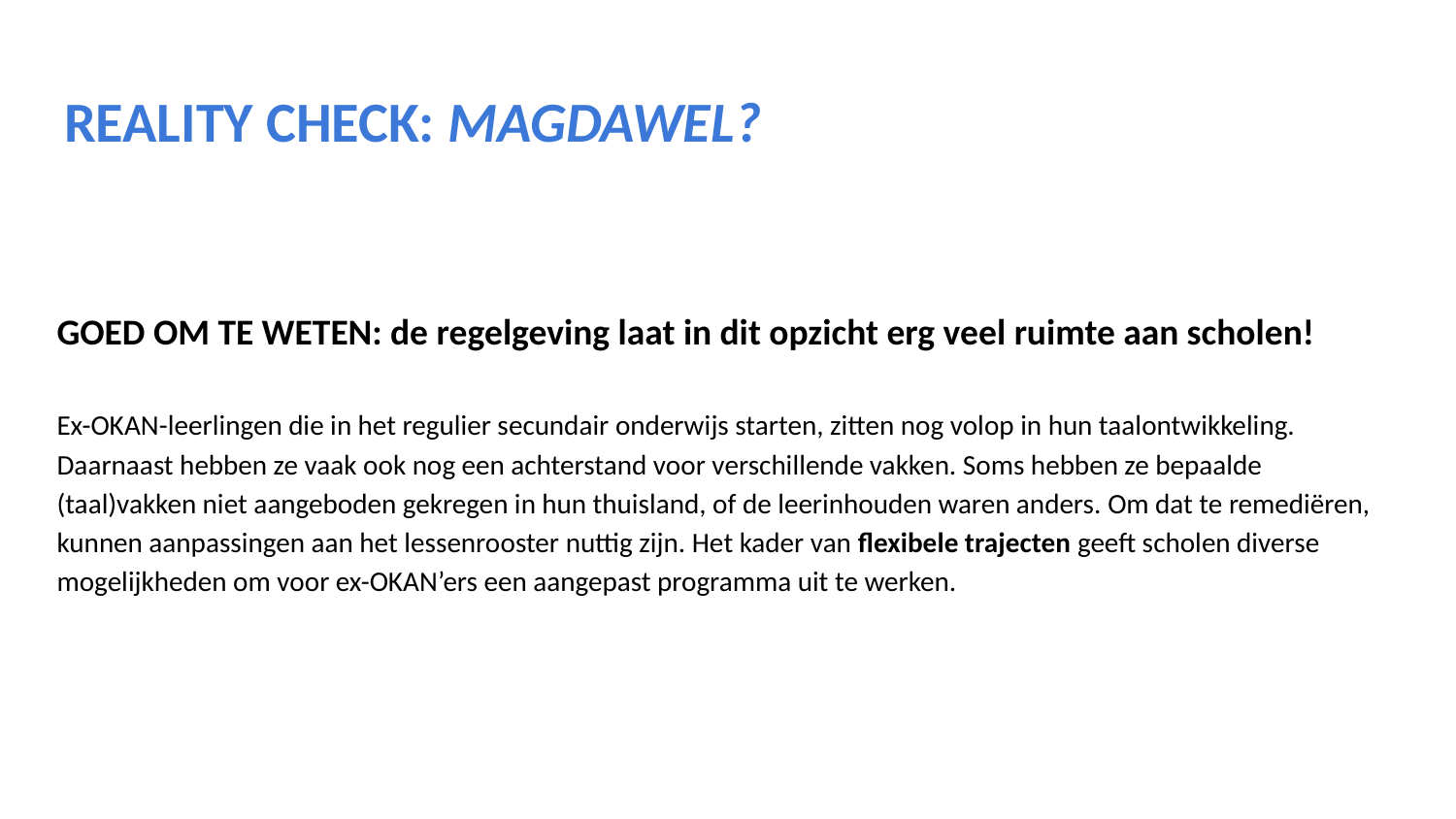

# REALITY CHECK: MAGDAWEL?
GOED OM TE WETEN: de regelgeving laat in dit opzicht erg veel ruimte aan scholen!

Ex-OKAN-leerlingen die in het regulier secundair onderwijs starten, zitten nog volop in hun taalontwikkeling. Daarnaast hebben ze vaak ook nog een achterstand voor verschillende vakken. Soms hebben ze bepaalde (taal)vakken niet aangeboden gekregen in hun thuisland, of de leerinhouden waren anders. Om dat te remediëren, kunnen aanpassingen aan het lessenrooster nuttig zijn. Het kader van flexibele trajecten geeft scholen diverse mogelijkheden om voor ex-OKAN’ers een aangepast programma uit te werken.